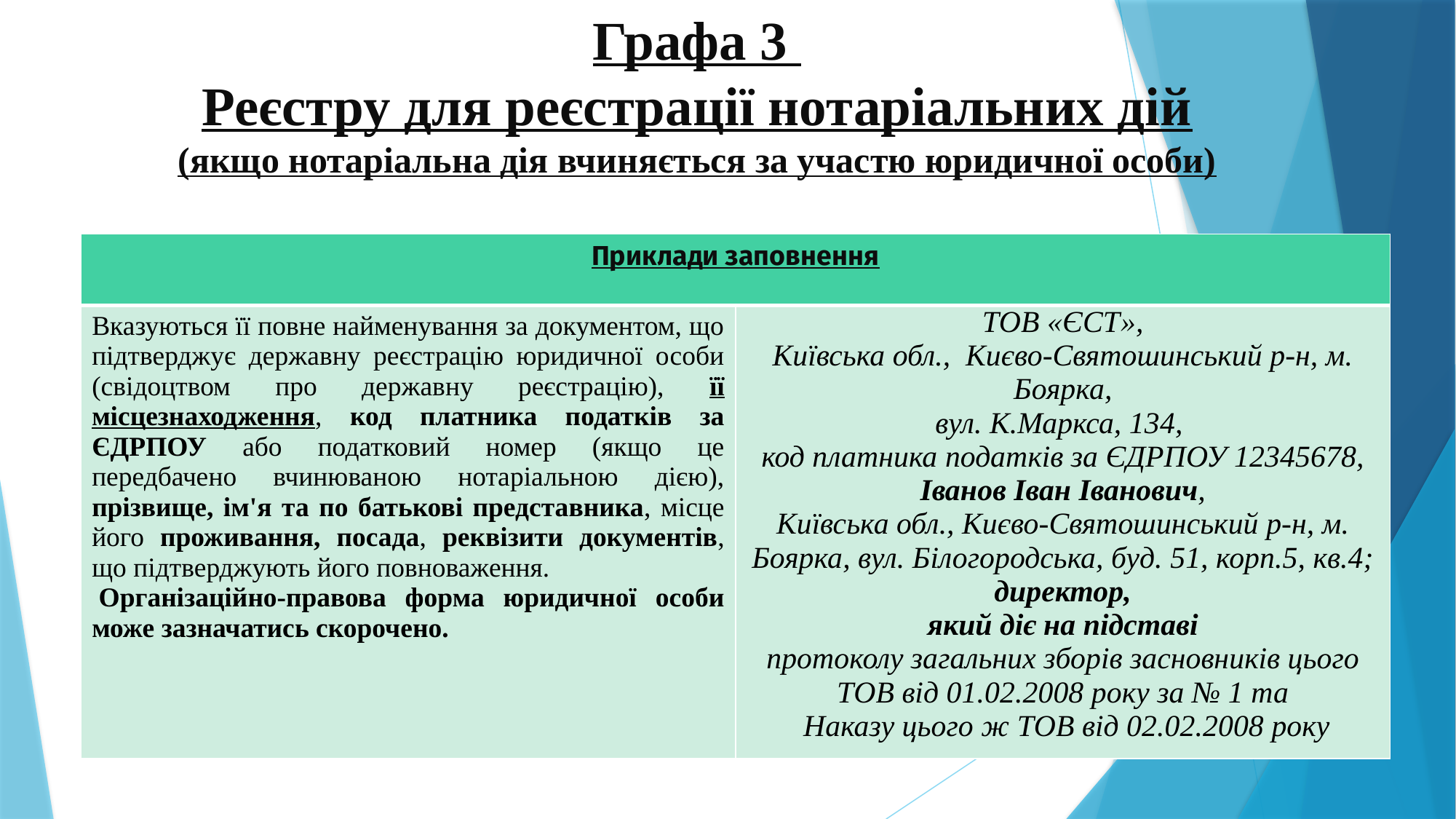

# Графа 3 Реєстру для реєстрації нотаріальних дій (якщо нотаріальна дія вчиняється за участю юридичної особи)
| Приклади заповнення |  |
| --- | --- |
| Вказуються її повне найменування за документом, що підтверджує державну реєстрацію юридичної особи (свідоцтвом про державну реєстрацію), її місцезнаходження, код платника податків за ЄДРПОУ або податковий номер (якщо це передбачено вчинюваною нотаріальною дією), прізвище, ім'я та по батькові представника, місце його проживання, посада, реквізити документів, що підтверджують його повноваження.  Організаційно-правова форма юридичної особи може зазначатись скорочено. | ТОВ «ЄСТ», Київська обл., Києво-Святошинський р-н, м. Боярка, вул. К.Маркса, 134, код платника податків за ЄДРПОУ 12345678, Іванов Іван Іванович, Київська обл., Києво-Святошинський р-н, м. Боярка, вул. Білогородська, буд. 51, корп.5, кв.4; директор, який діє на підставі протоколу загальних зборів засновників цього ТОВ від 01.02.2008 року за № 1 та Наказу цього ж ТОВ від 02.02.2008 року |